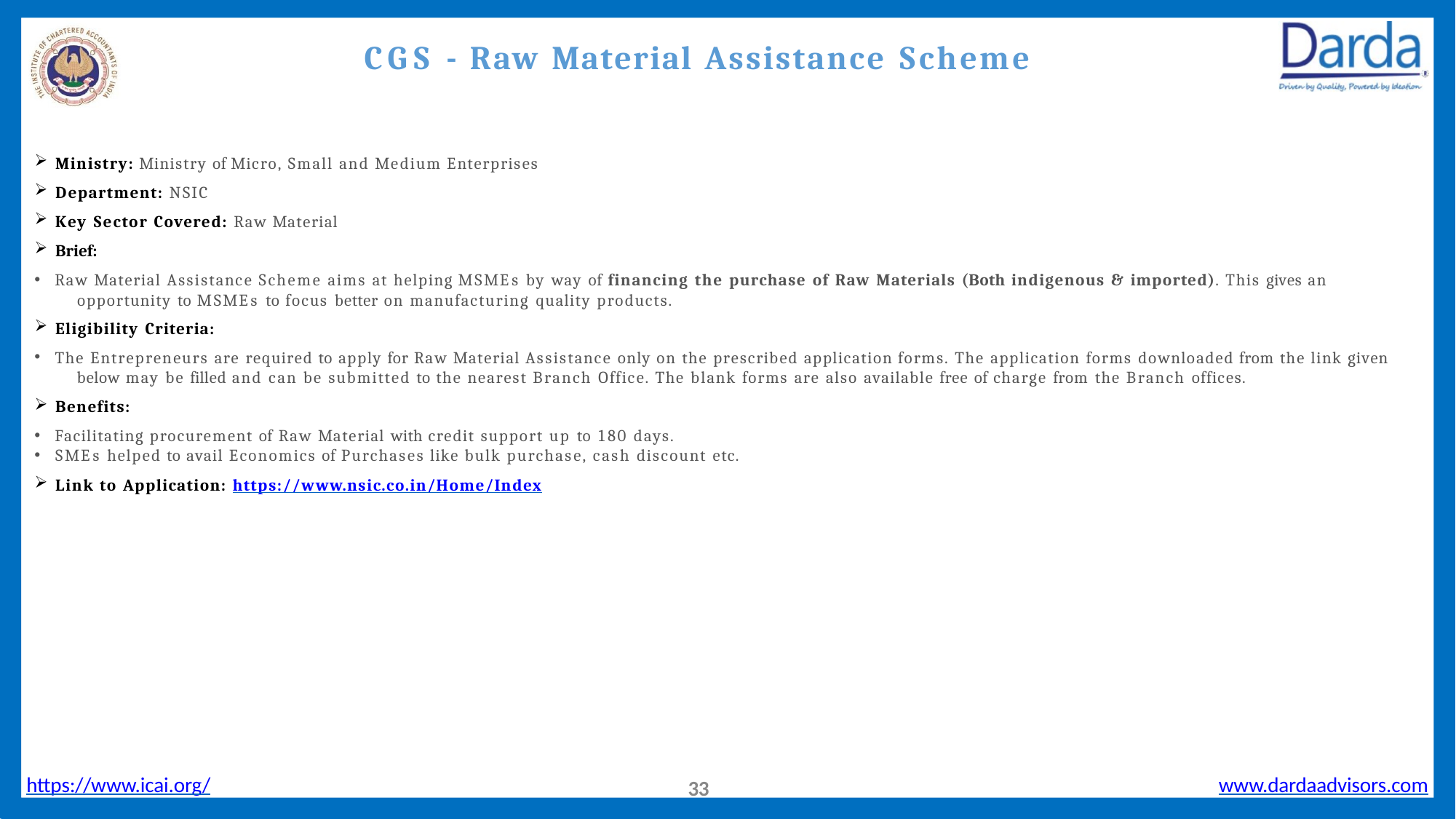

# CGS - Raw Material Assistance Scheme
Ministry: Ministry of Micro, Small and Medium Enterprises
Department: NSIC
Key Sector Covered: Raw Material
Brief:
Raw Material Assistance Scheme aims at helping MSMEs by way of financing the purchase of Raw Materials (Both indigenous & imported). This gives an 	opportunity to MSMEs to focus better on manufacturing quality products.
Eligibility Criteria:
The Entrepreneurs are required to apply for Raw Material Assistance only on the prescribed application forms. The application forms downloaded from the link given 	below may be filled and can be submitted to the nearest Branch Office. The blank forms are also available free of charge from the Branch offices.
Benefits:
Facilitating procurement of Raw Material with credit support up to 180 days.
SMEs helped to avail Economics of Purchases like bulk purchase, cash discount etc.
Link to Application: https://www.nsic.co.in/Home/Index
https://www.icai.org/
www.dardaadvisors.com
33